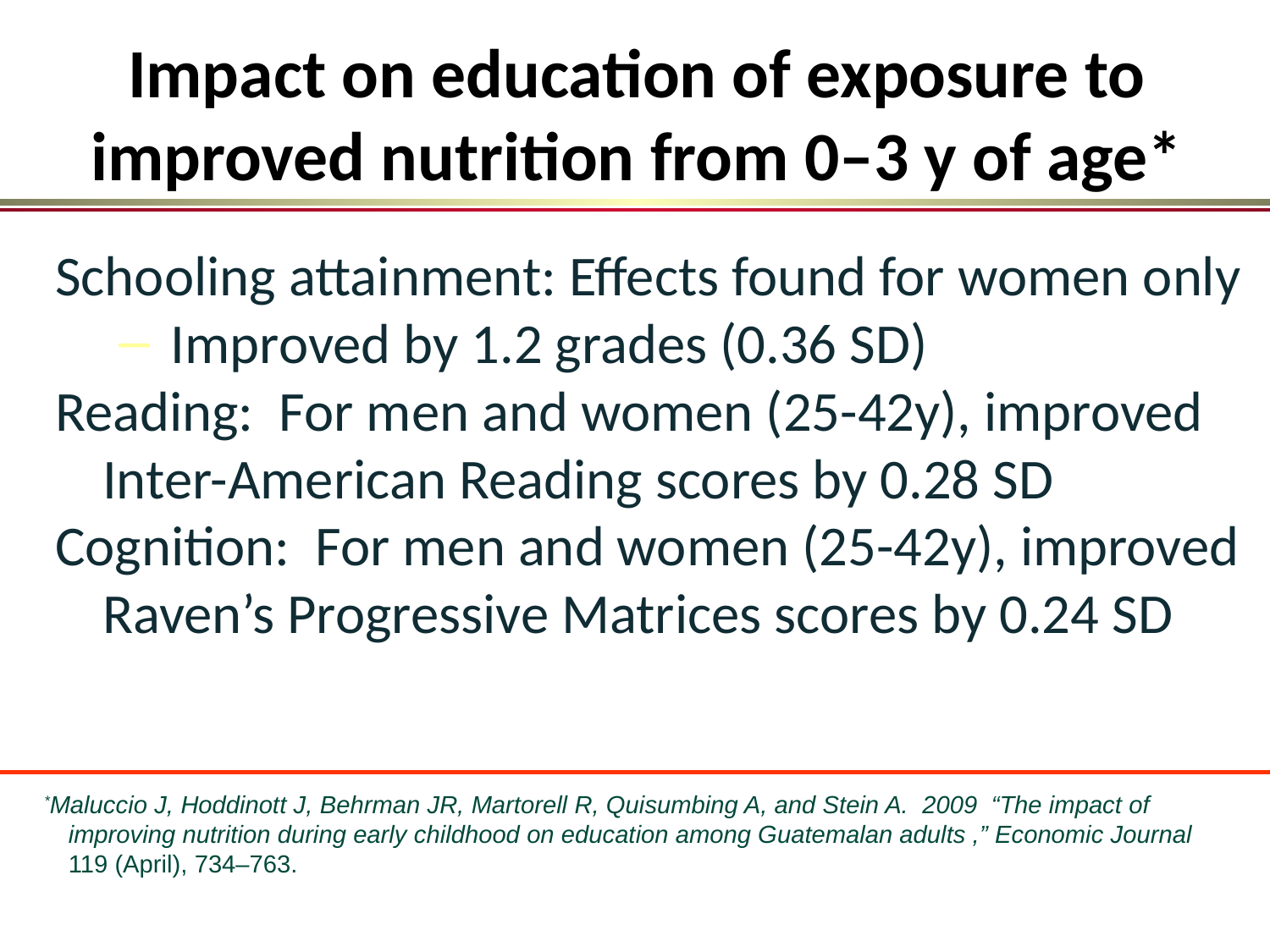

# Impact on education of exposure to improved nutrition from 0–3 y of age*

Schooling attainment: Effects found for women only
 Improved by 1.2 grades (0.36 SD)
Reading:  For men and women (25-42y), improved Inter-American Reading scores by 0.28 SD
Cognition:  For men and women (25-42y), improved Raven’s Progressive Matrices scores by 0.24 SD

*Maluccio J, Hoddinott J, Behrman JR, Martorell R, Quisumbing A, and Stein A.  2009  “The impact of improving nutrition during early childhood on education among Guatemalan adults ,” Economic Journal 119 (April), 734–763.